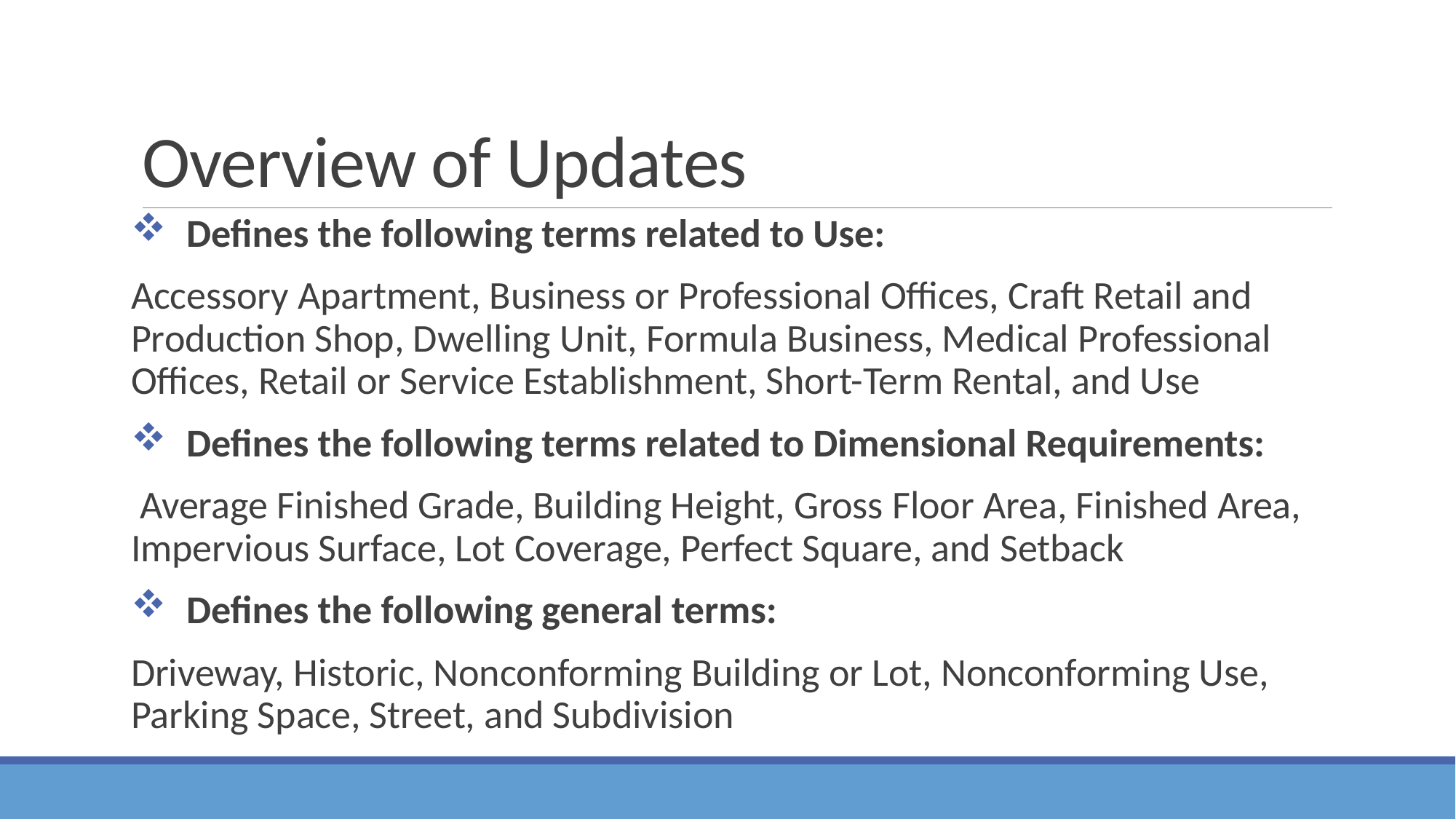

# Overview of Updates
Defines the following terms related to Use:
Accessory Apartment, Business or Professional Offices, Craft Retail and Production Shop, Dwelling Unit, Formula Business, Medical Professional Offices, Retail or Service Establishment, Short-Term Rental, and Use
Defines the following terms related to Dimensional Requirements:
 Average Finished Grade, Building Height, Gross Floor Area, Finished Area, Impervious Surface, Lot Coverage, Perfect Square, and Setback
Defines the following general terms:
Driveway, Historic, Nonconforming Building or Lot, Nonconforming Use, Parking Space, Street, and Subdivision